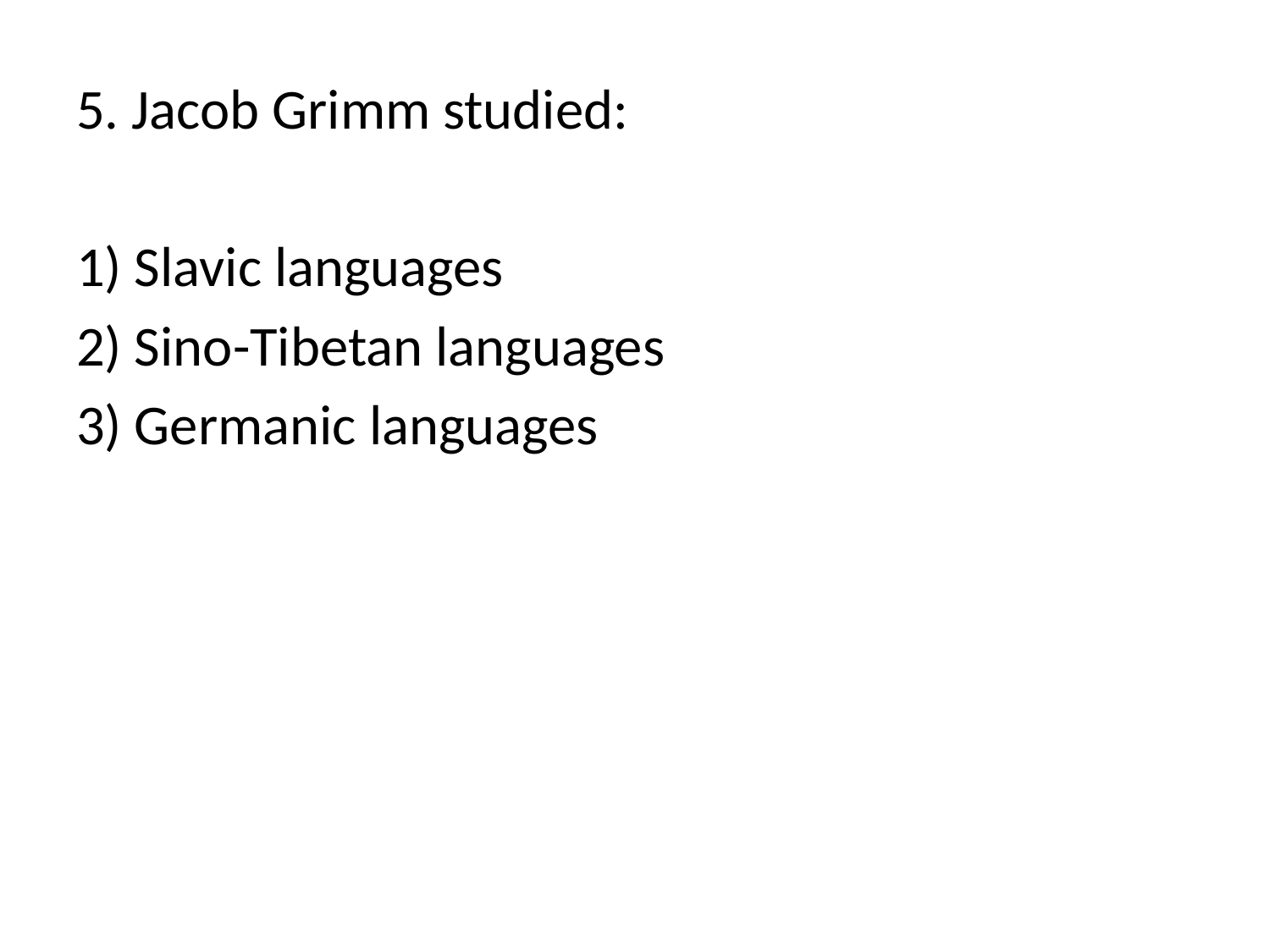

5. Jacob Grimm studied:

1) Slavic languages
2) Sino-Tibetan languages
3) Germanic languages